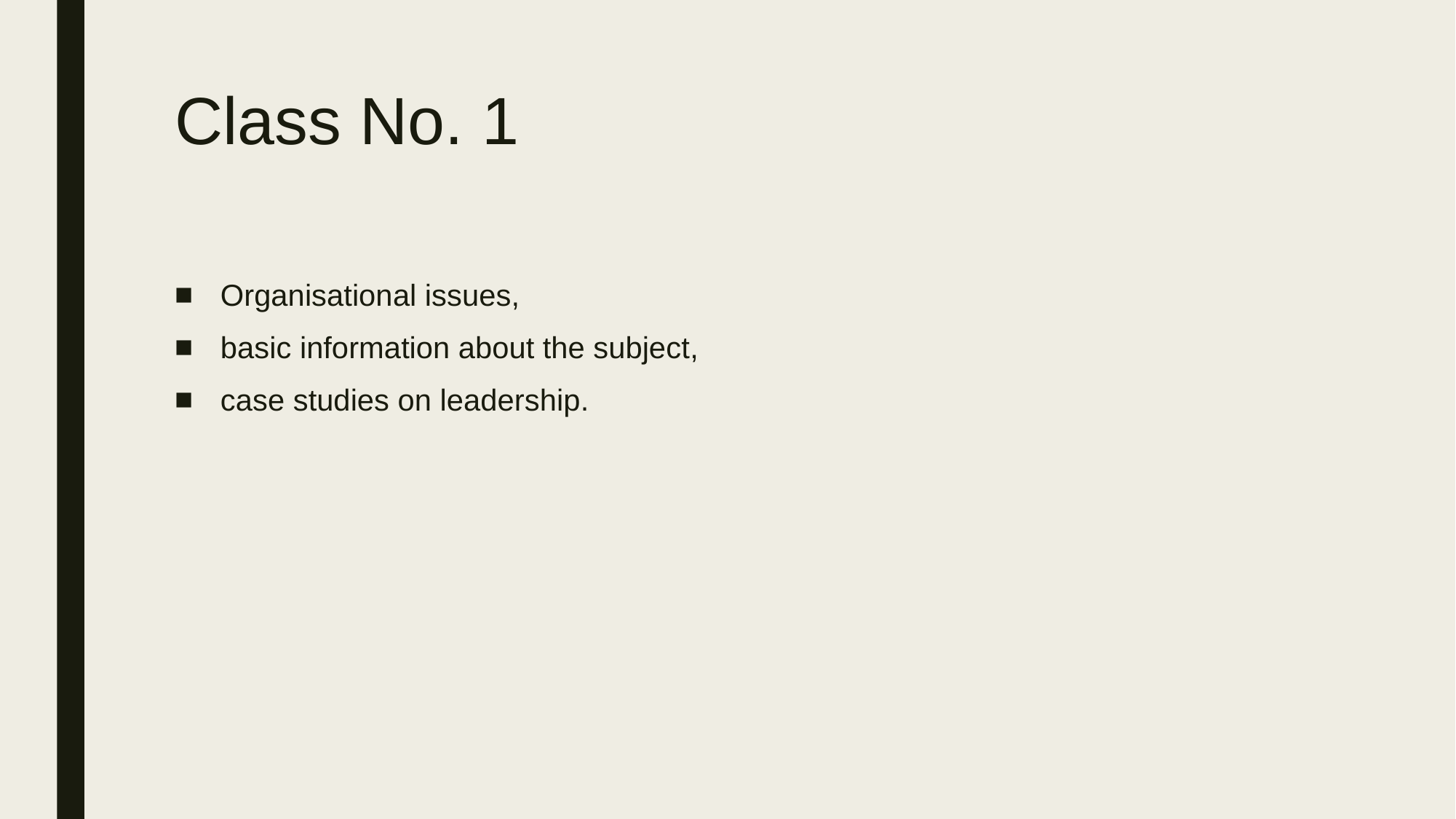

# Class No. 1
Organisational issues,
basic information about the subject,
case studies on leadership.